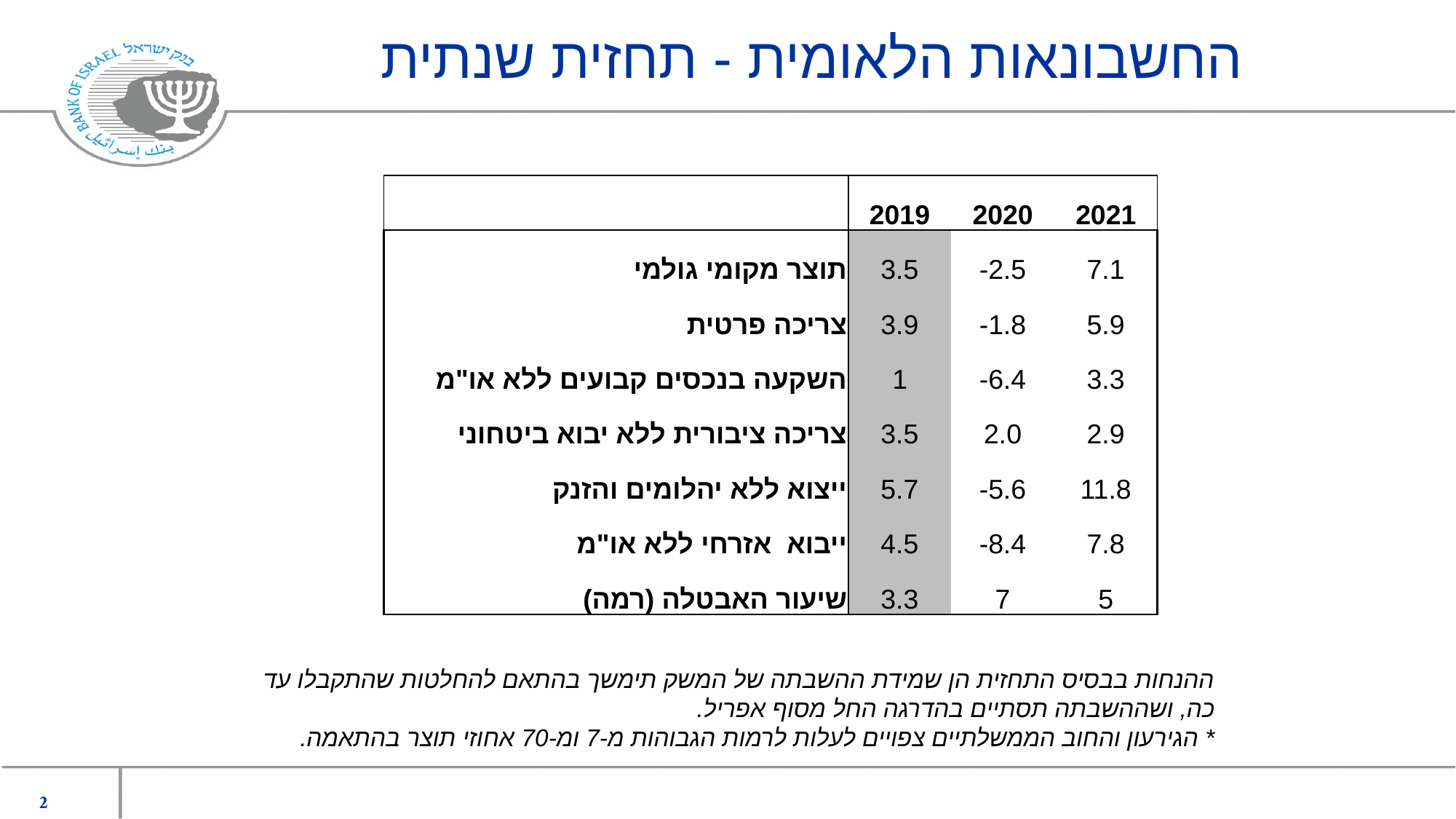

החשבונאות הלאומית - תחזית שנתית
|  | 2019 | 2020 | 2021 |
| --- | --- | --- | --- |
| תוצר מקומי גולמי | 3.5 | -2.5 | 7.1 |
| צריכה פרטית | 3.9 | -1.8 | 5.9 |
| השקעה בנכסים קבועים ללא או"מ | 1 | -6.4 | 3.3 |
| צריכה ציבורית ללא יבוא ביטחוני | 3.5 | 2.0 | 2.9 |
| ייצוא ללא יהלומים והזנק | 5.7 | -5.6 | 11.8 |
| ייבוא אזרחי ללא או"מ | 4.5 | -8.4 | 7.8 |
| שיעור האבטלה (רמה) | 3.3 | 7 | 5 |
ההנחות בבסיס התחזית הן שמידת ההשבתה של המשק תימשך בהתאם להחלטות שהתקבלו עד כה, ושההשבתה תסתיים בהדרגה החל מסוף אפריל.
* הגירעון והחוב הממשלתיים צפויים לעלות לרמות הגבוהות מ-7 ומ-70 אחוזי תוצר בהתאמה.
2